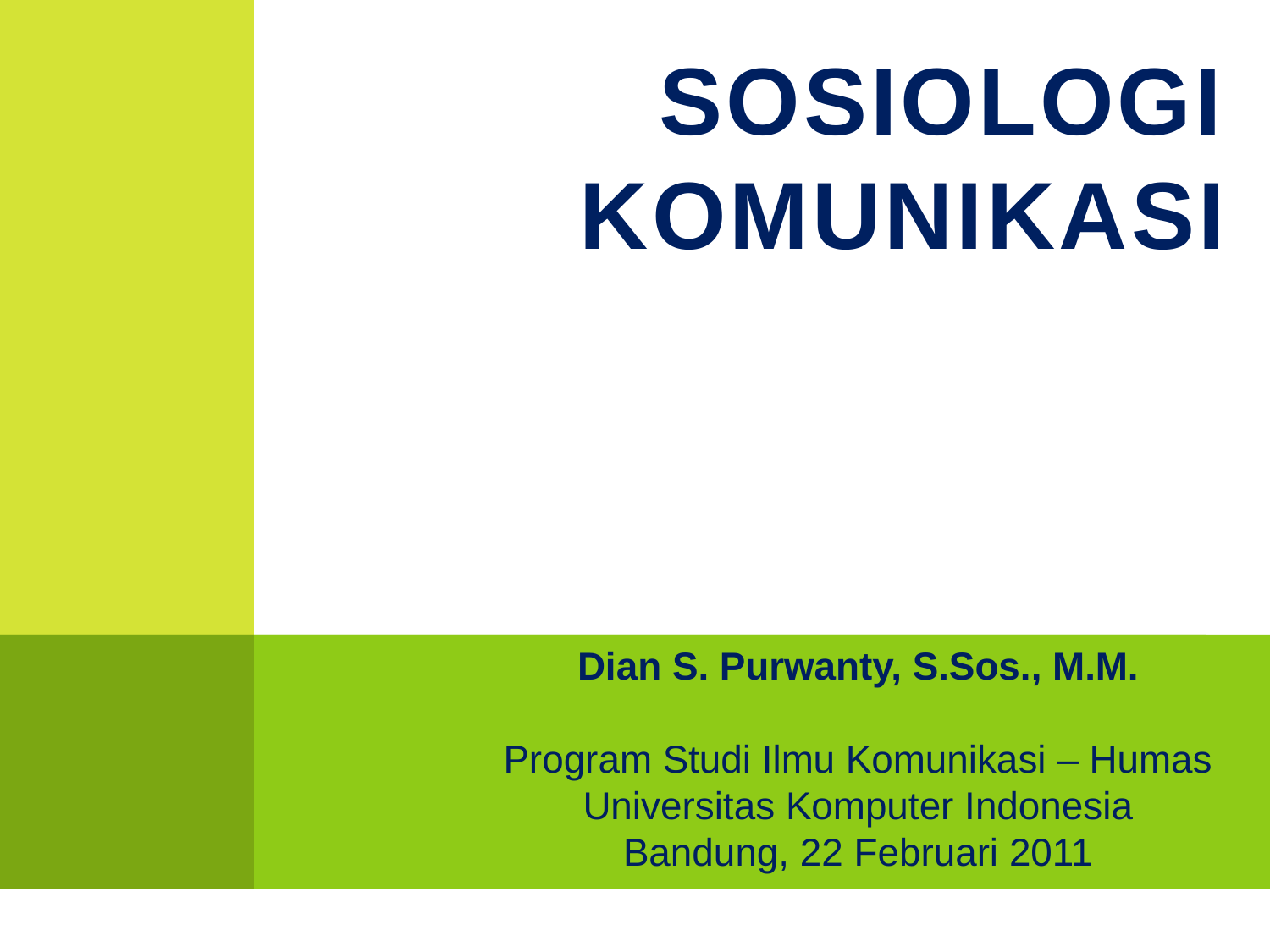

# Sosiologi Komunikasi
Dian S. Purwanty, S.Sos., M.M.

Program Studi Ilmu Komunikasi – Humas
Universitas Komputer Indonesia
Bandung, 22 Februari 2011